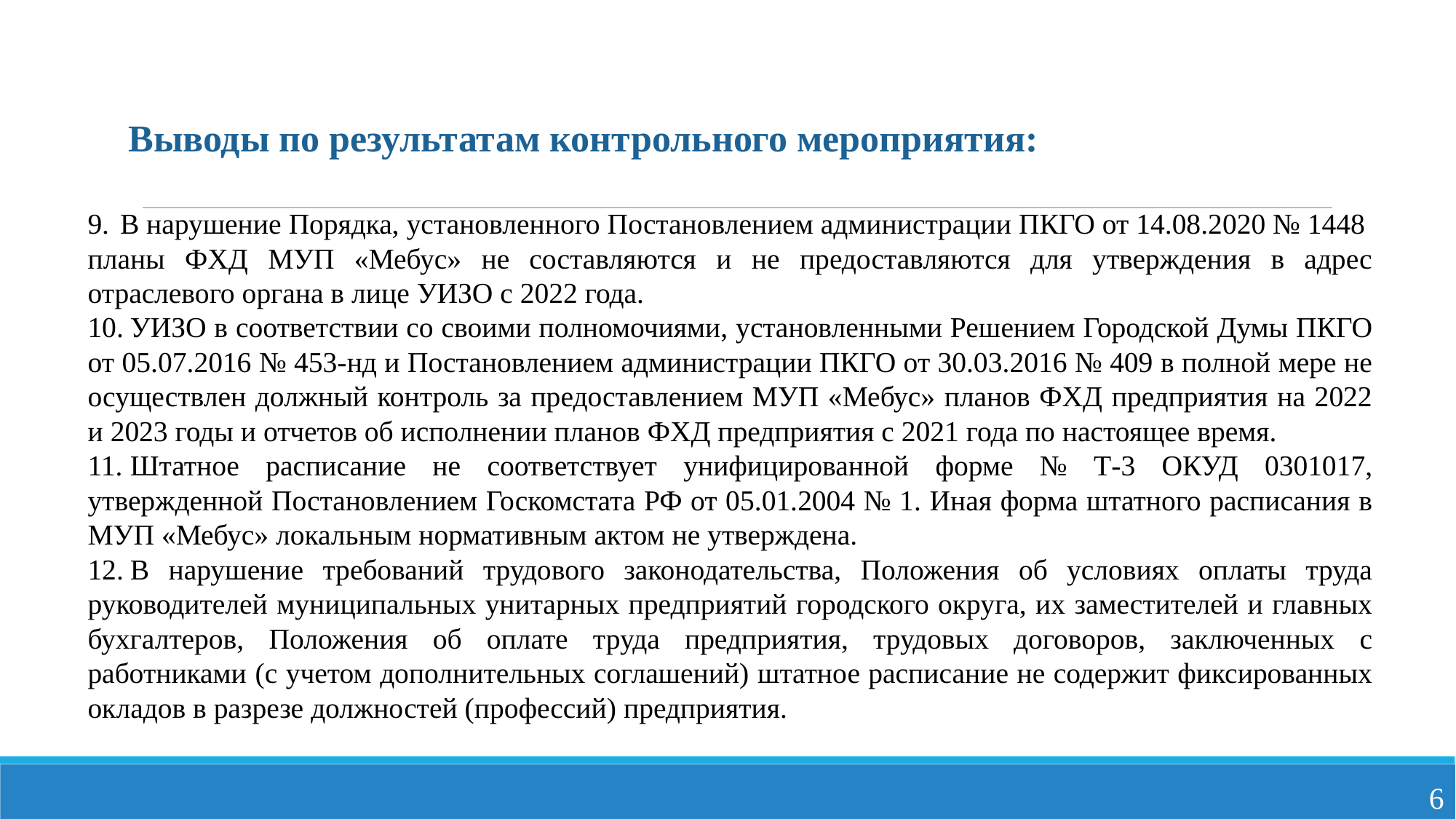

Выводы по результатам контрольного мероприятия:

9.	В нарушение Порядка, установленного Постановлением администрации ПКГО от 14.08.2020 № 1448  планы ФХД МУП «Мебус» не составляются и не предоставляются для утверждения в адрес отраслевого органа в лице УИЗО с 2022 года.
10.	УИЗО в соответствии со своими полномочиями, установленными Решением Городской Думы ПКГО от 05.07.2016 № 453-нд и Постановлением администрации ПКГО от 30.03.2016 № 409 в полной мере не осуществлен должный контроль за предоставлением МУП «Мебус» планов ФХД предприятия на 2022 и 2023 годы и отчетов об исполнении планов ФХД предприятия с 2021 года по настоящее время.
11.	Штатное расписание не соответствует унифицированной форме № Т-3 ОКУД 0301017, утвержденной Постановлением Госкомстата РФ от 05.01.2004 № 1. Иная форма штатного расписания в МУП «Мебус» локальным нормативным актом не утверждена.
12.	В нарушение требований трудового законодательства, Положения об условиях оплаты труда руководителей муниципальных унитарных предприятий городского округа, их заместителей и главных бухгалтеров, Положения об оплате труда предприятия, трудовых договоров, заключенных с работниками (с учетом дополнительных соглашений) штатное расписание не содержит фиксированных окладов в разрезе должностей (профессий) предприятия.
6